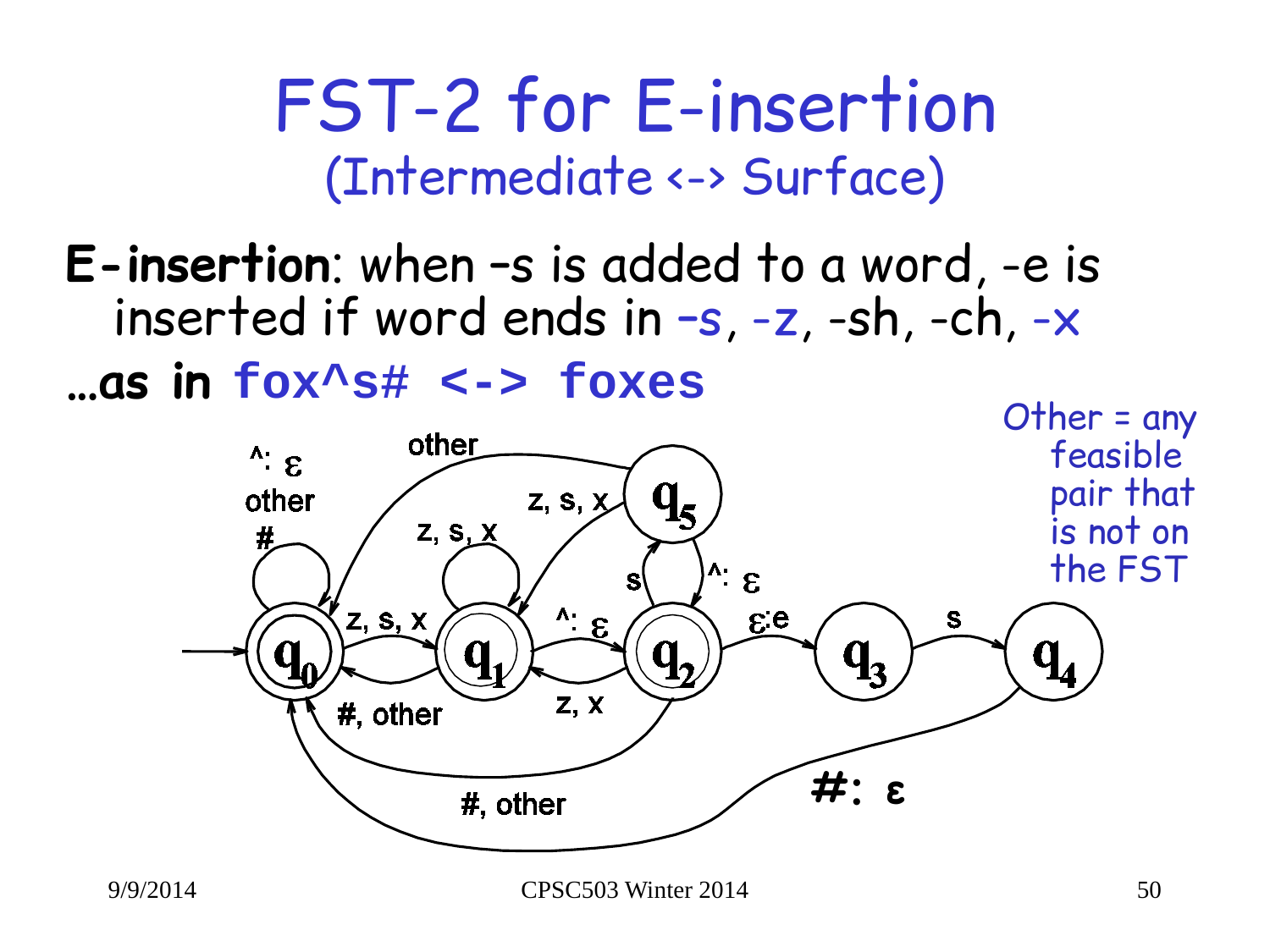

# FST-2 for E-insertion (Intermediate <-> Surface)
E-insertion: when –s is added to a word, -e is inserted if word ends in –s, -z, -sh, -ch, -x
…as in fox^s# <-> foxes
Other = any feasible pair that is not on the FST

#: ε

9/9/2014
CPSC503 Winter 2014
50